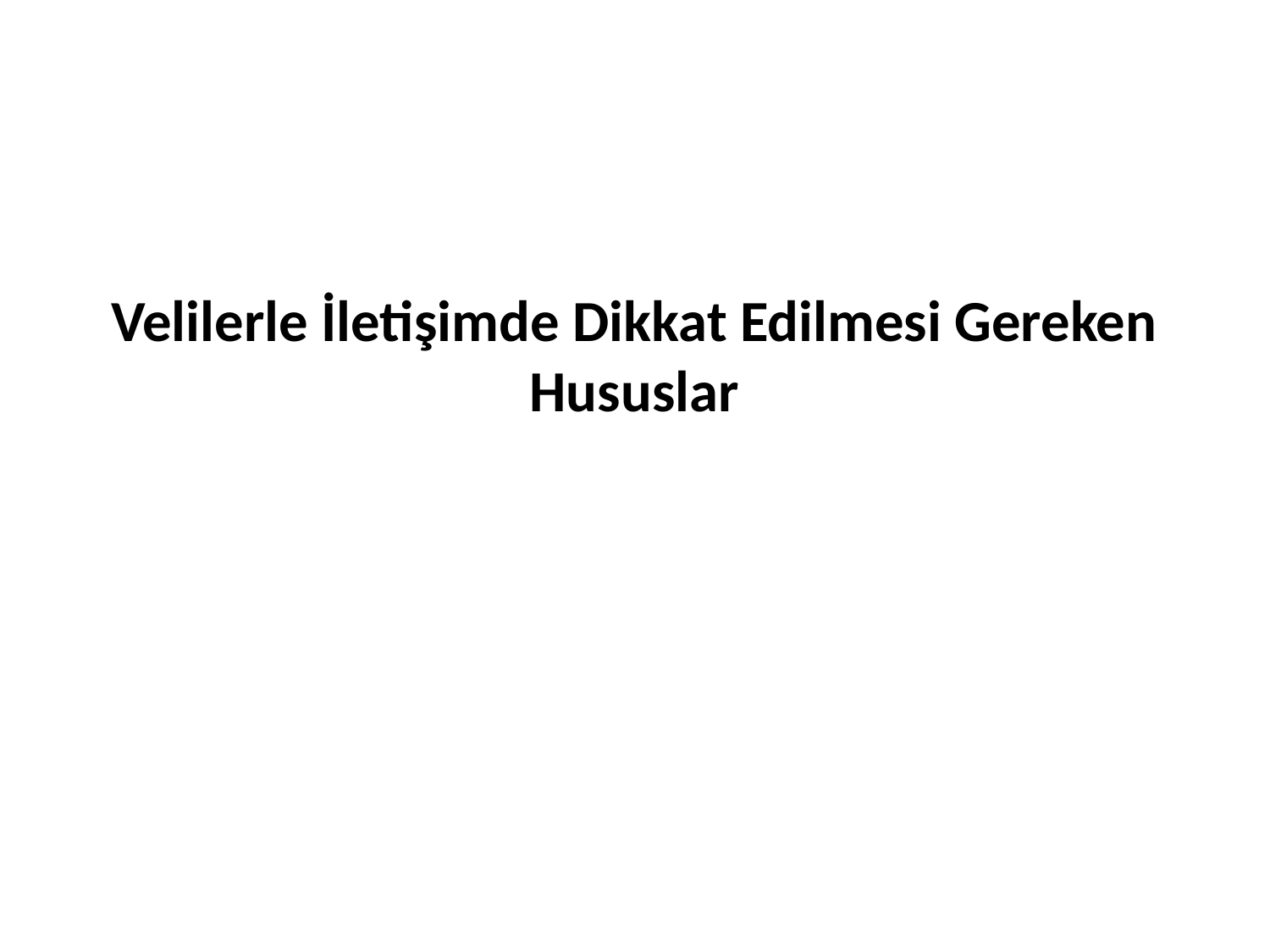

# Velilerle İletişimde Dikkat Edilmesi Gereken Hususlar